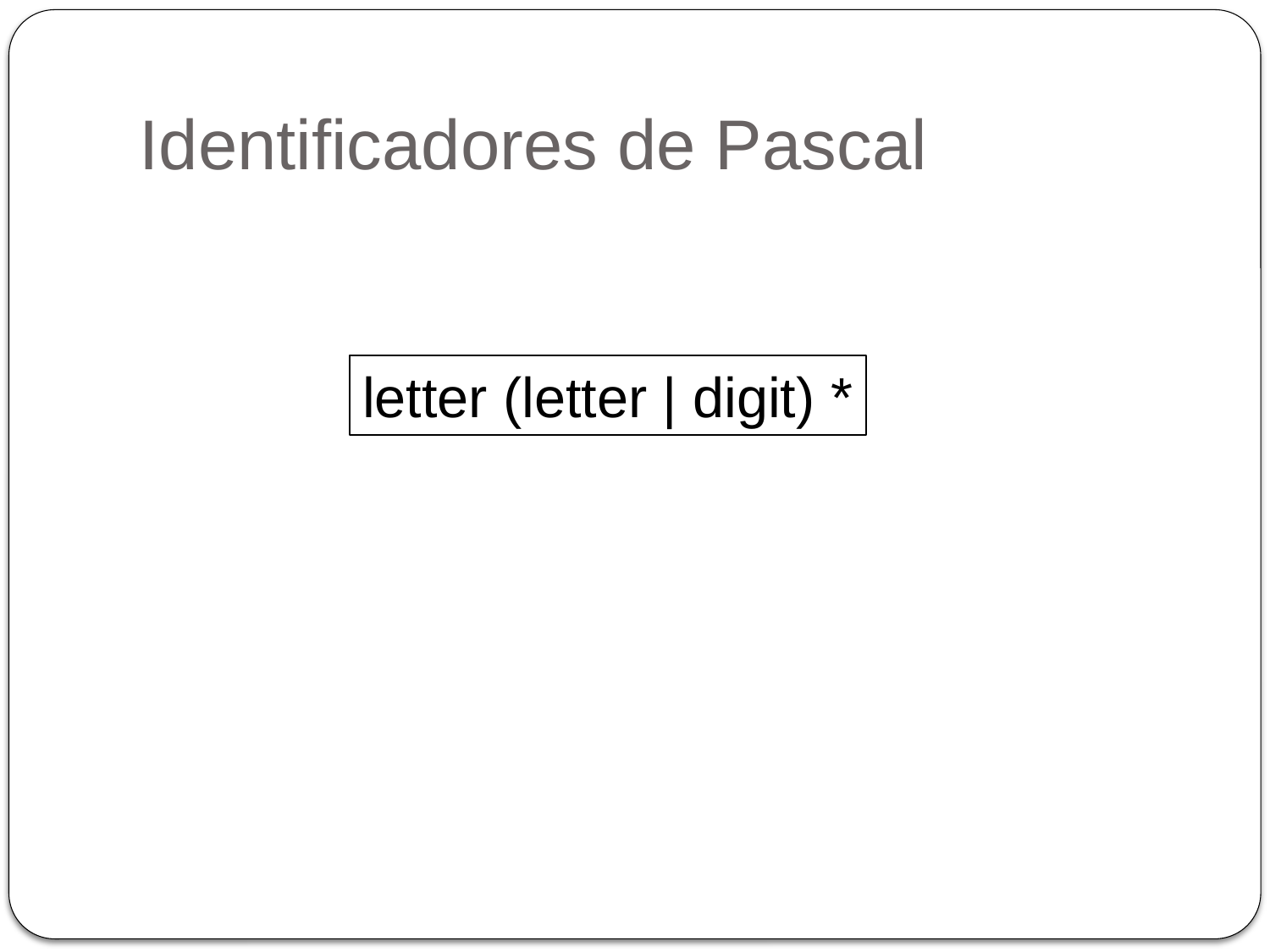

# Identificadores de Pascal
letter (letter | digit) *